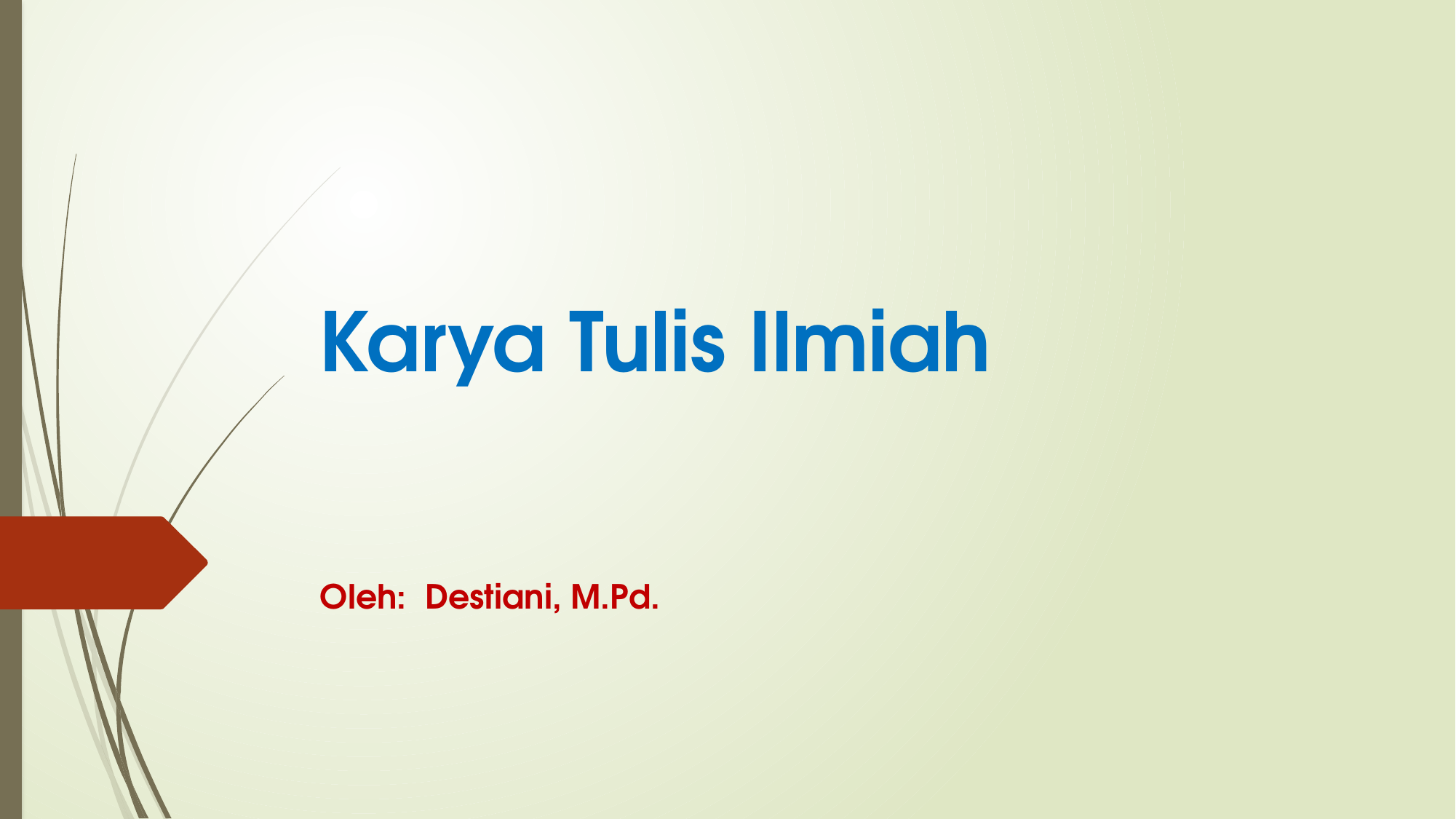

# Karya Tulis Ilmiah
Oleh:  Destiani, M.Pd.